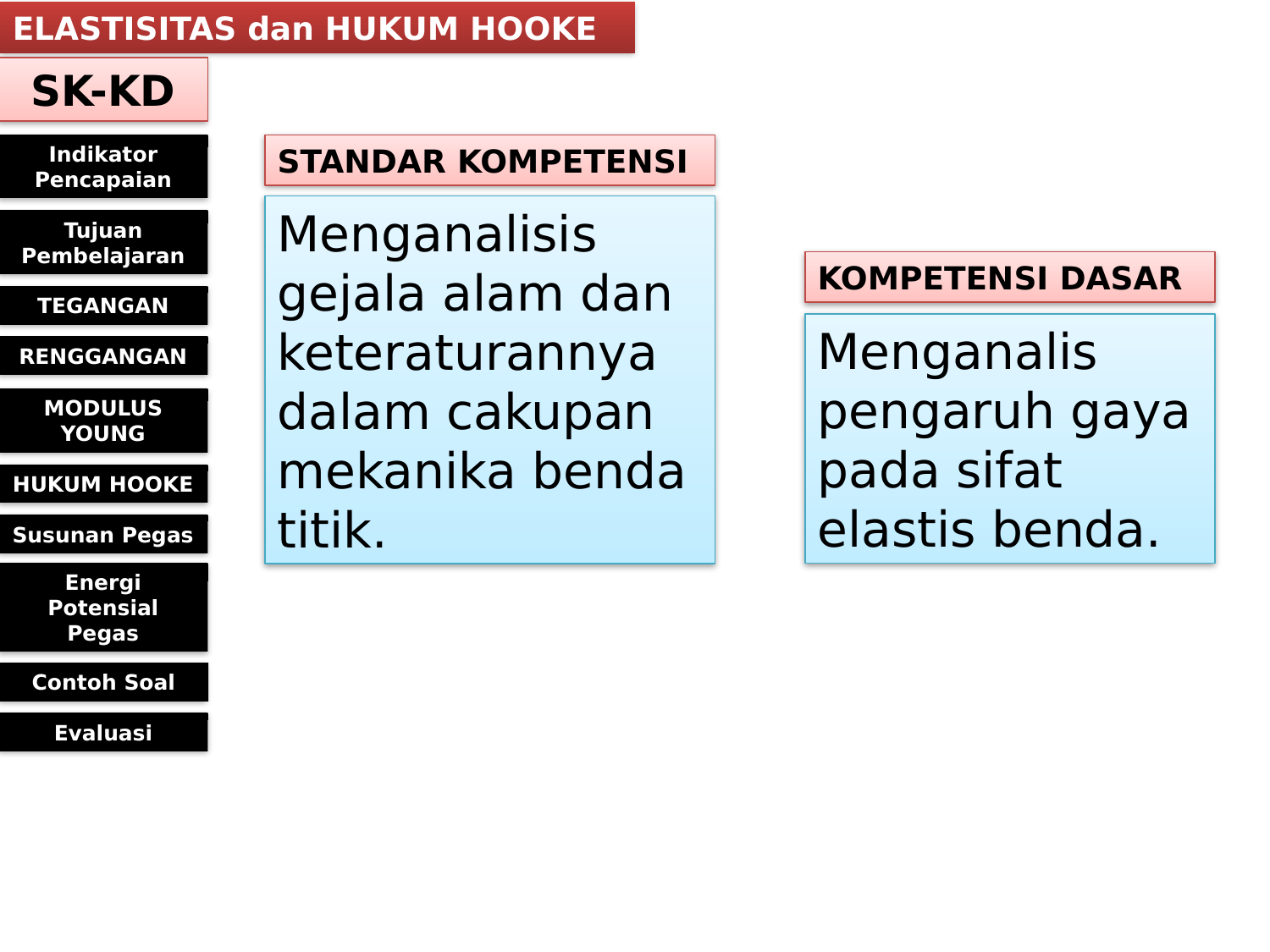

ELASTISITAS dan HUKUM HOOKE
SK-KD
Indikator Pencapaian
STANDAR KOMPETENSI
Menganalisis gejala alam dan keteraturannya dalam cakupan mekanika benda titik.
Tujuan Pembelajaran
KOMPETENSI DASAR
Menganalis pengaruh gaya pada sifat elastis benda.
TEGANGAN
RENGGANGAN
MODULUS YOUNG
HUKUM HOOKE
Susunan Pegas
Energi Potensial Pegas
Contoh Soal
Evaluasi